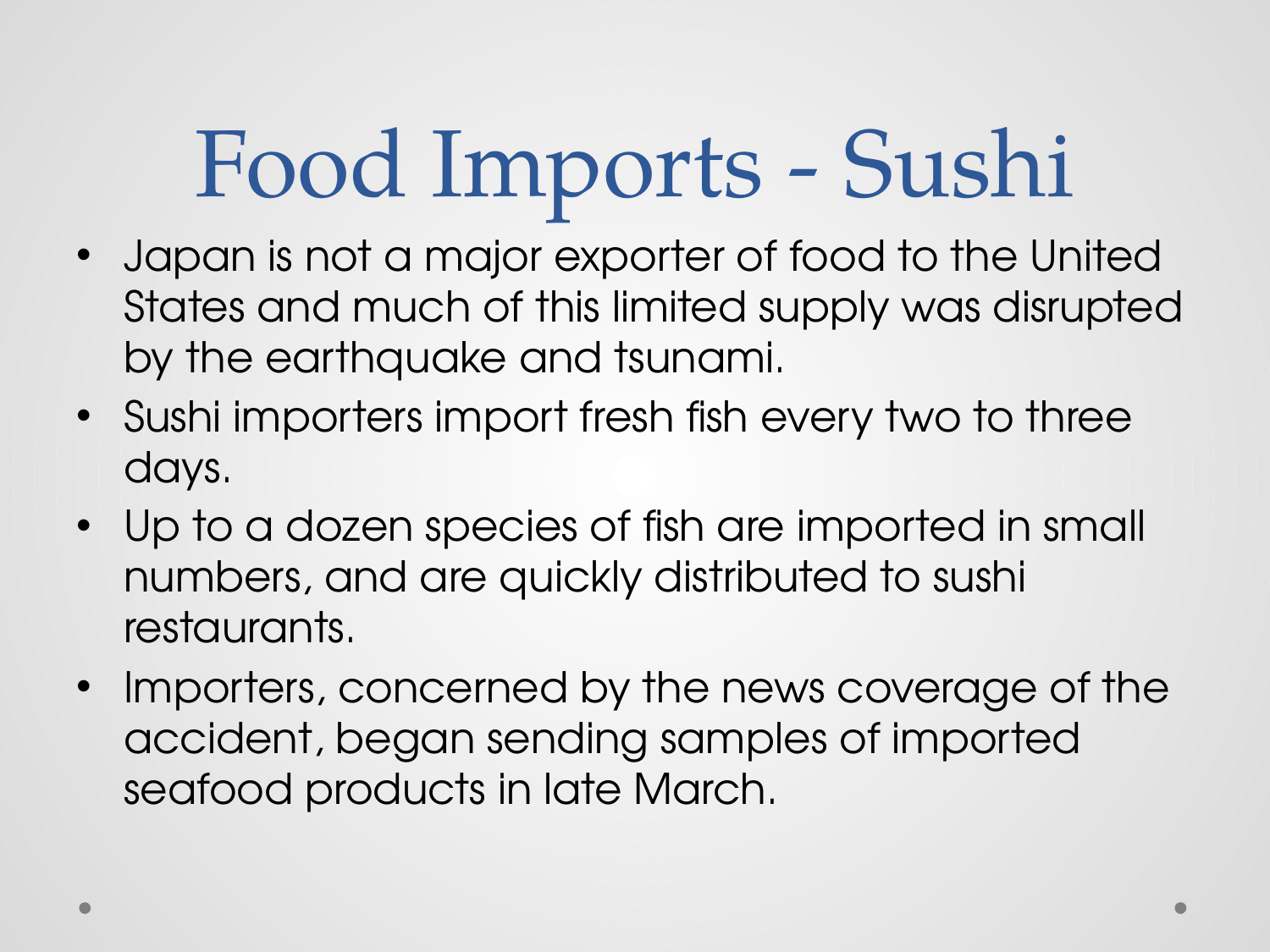

# Food Imports - Sushi
Japan is not a major exporter of food to the United States and much of this limited supply was disrupted by the earthquake and tsunami.
Sushi importers import fresh fish every two to three days.
Up to a dozen species of fish are imported in small numbers, and are quickly distributed to sushi restaurants.
Importers, concerned by the news coverage of the accident, began sending samples of imported seafood products in late March.